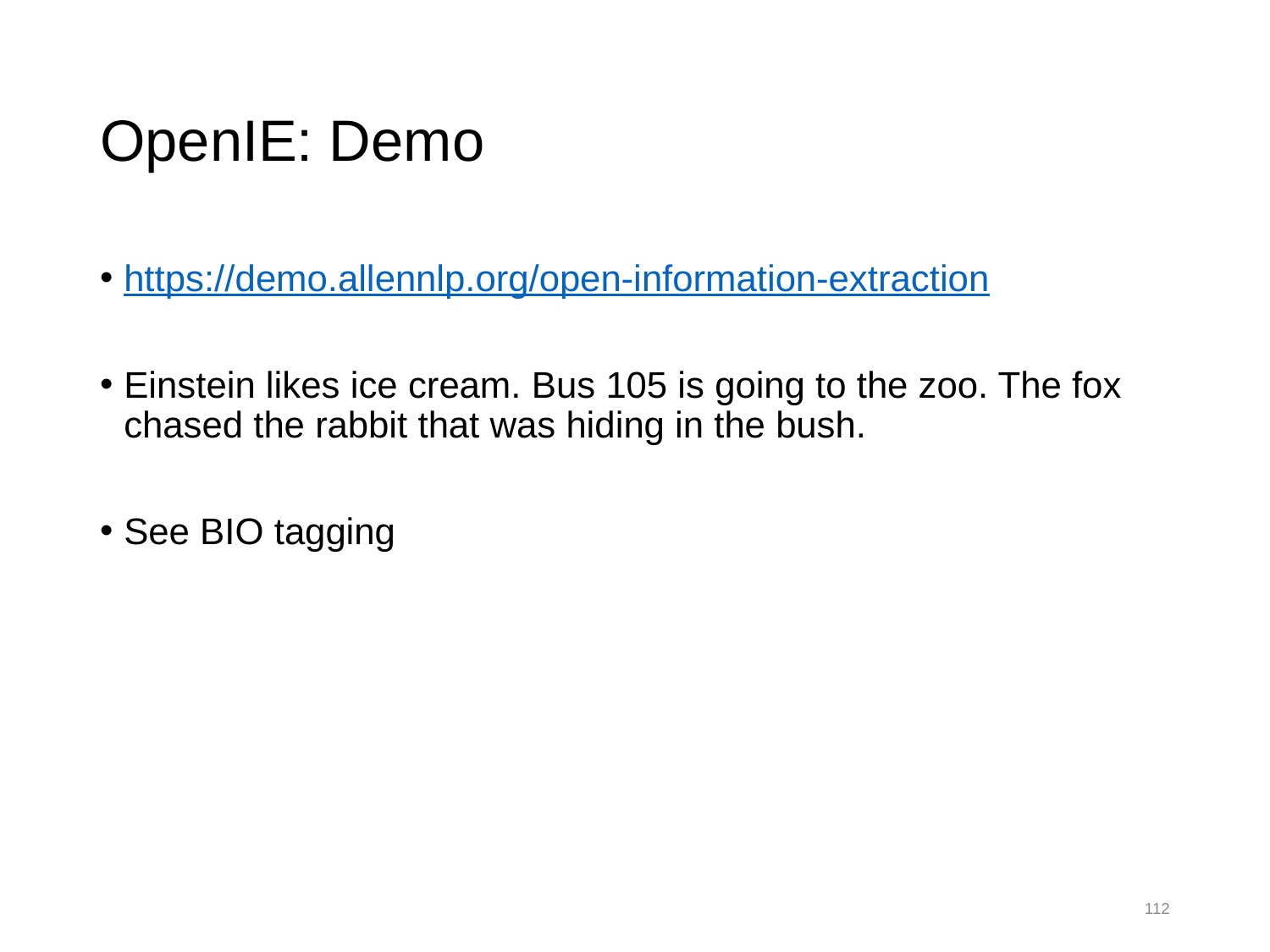

# OpenIE: Demo
https://demo.allennlp.org/open-information-extraction

Einstein likes ice cream. Bus 105 is going to the zoo. The fox chased the rabbit that was hiding in the bush.

See BIO tagging
112